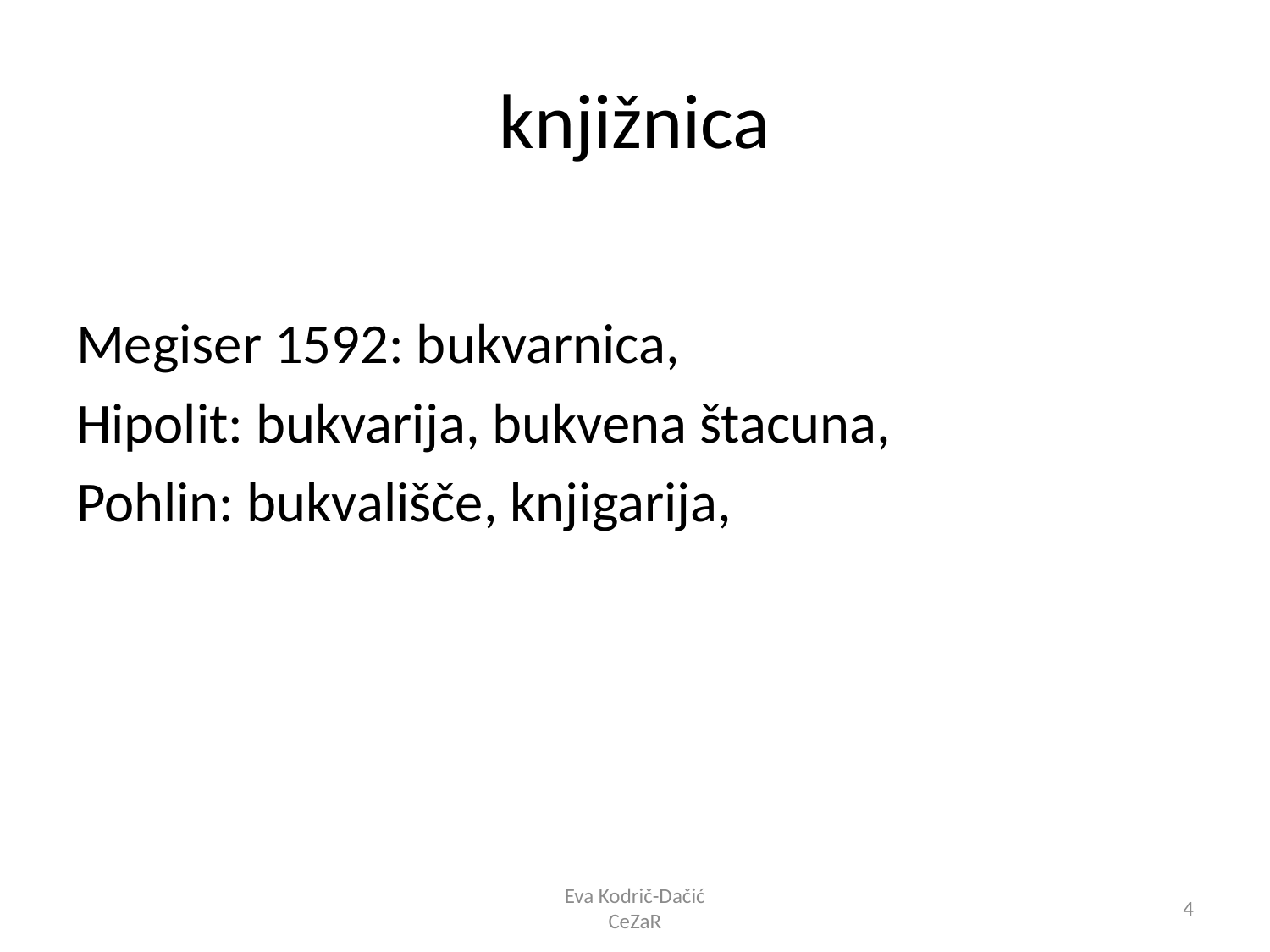

# knjižnica

Megiser 1592: bukvarnica,
Hipolit: bukvarija, bukvena štacuna,
Pohlin: bukvališče, knjigarija,
Eva Kodrič-Dačić
CeZaR
4